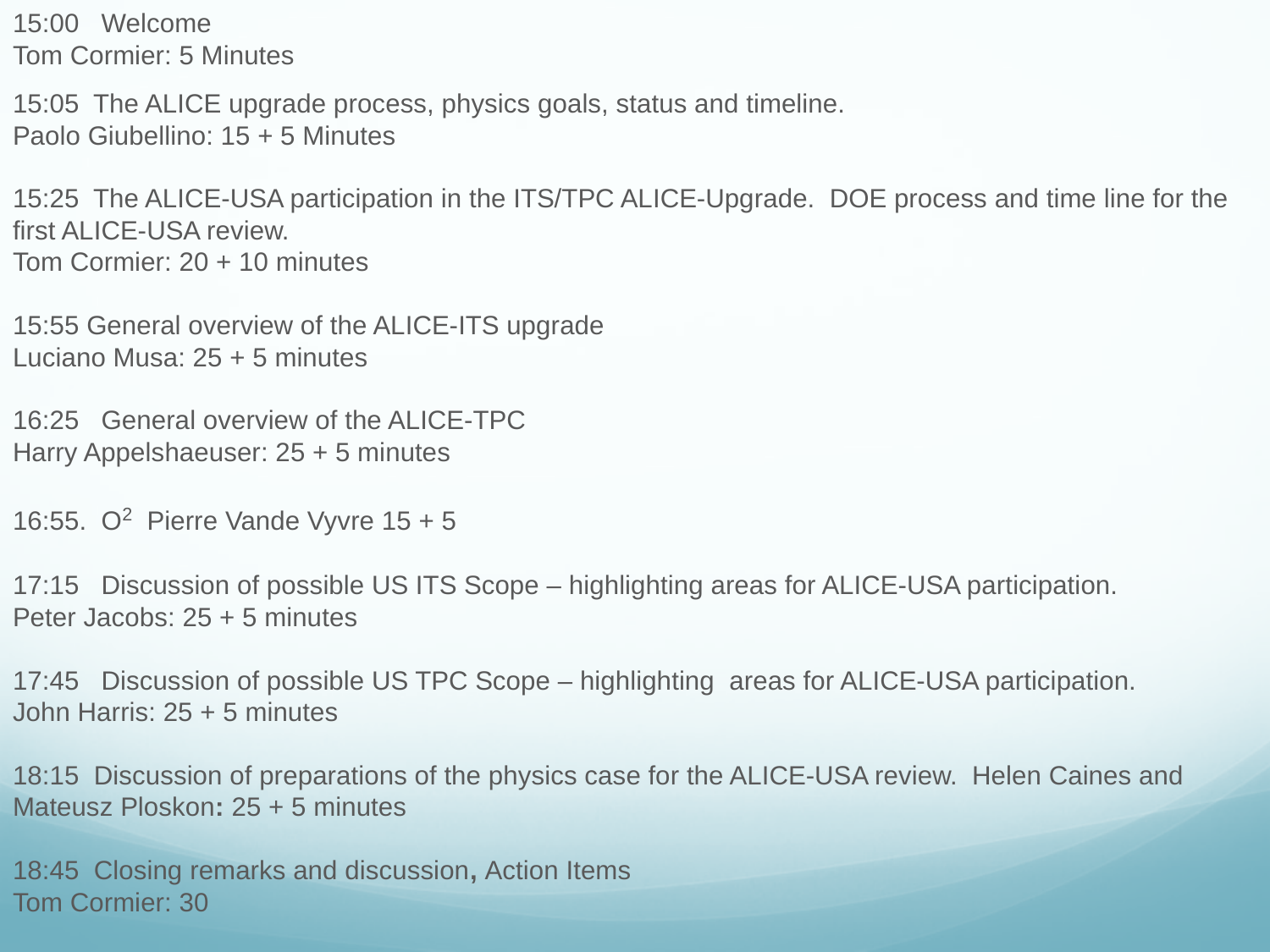

15:00   Welcome
Tom Cormier: 5 Minutes
15:05  The ALICE upgrade process, physics goals, status and timeline.  
Paolo Giubellino: 15 + 5 Minutes 
15:25  The ALICE-USA participation in the ITS/TPC ALICE-Upgrade.  DOE process and time line for the first ALICE-USA review.  
Tom Cormier: 20 + 10 minutes
15:55 General overview of the ALICE-ITS upgrade
Luciano Musa: 25 + 5 minutes
16:25   General overview of the ALICE-TPC
Harry Appelshaeuser: 25 + 5 minutes
16:55.  O2  Pierre Vande Vyvre 15 + 5

17:15   Discussion of possible US ITS Scope – highlighting areas for ALICE-USA participation.  
Peter Jacobs: 25 + 5 minutes
17:45   Discussion of possible US TPC Scope – highlighting  areas for ALICE-USA participation.  
John Harris: 25 + 5 minutes
18:15  Discussion of preparations of the physics case for the ALICE-USA review.  Helen Caines and Mateusz Ploskon: 25 + 5 minutes
18:45  Closing remarks and discussion, Action Items
Tom Cormier: 30